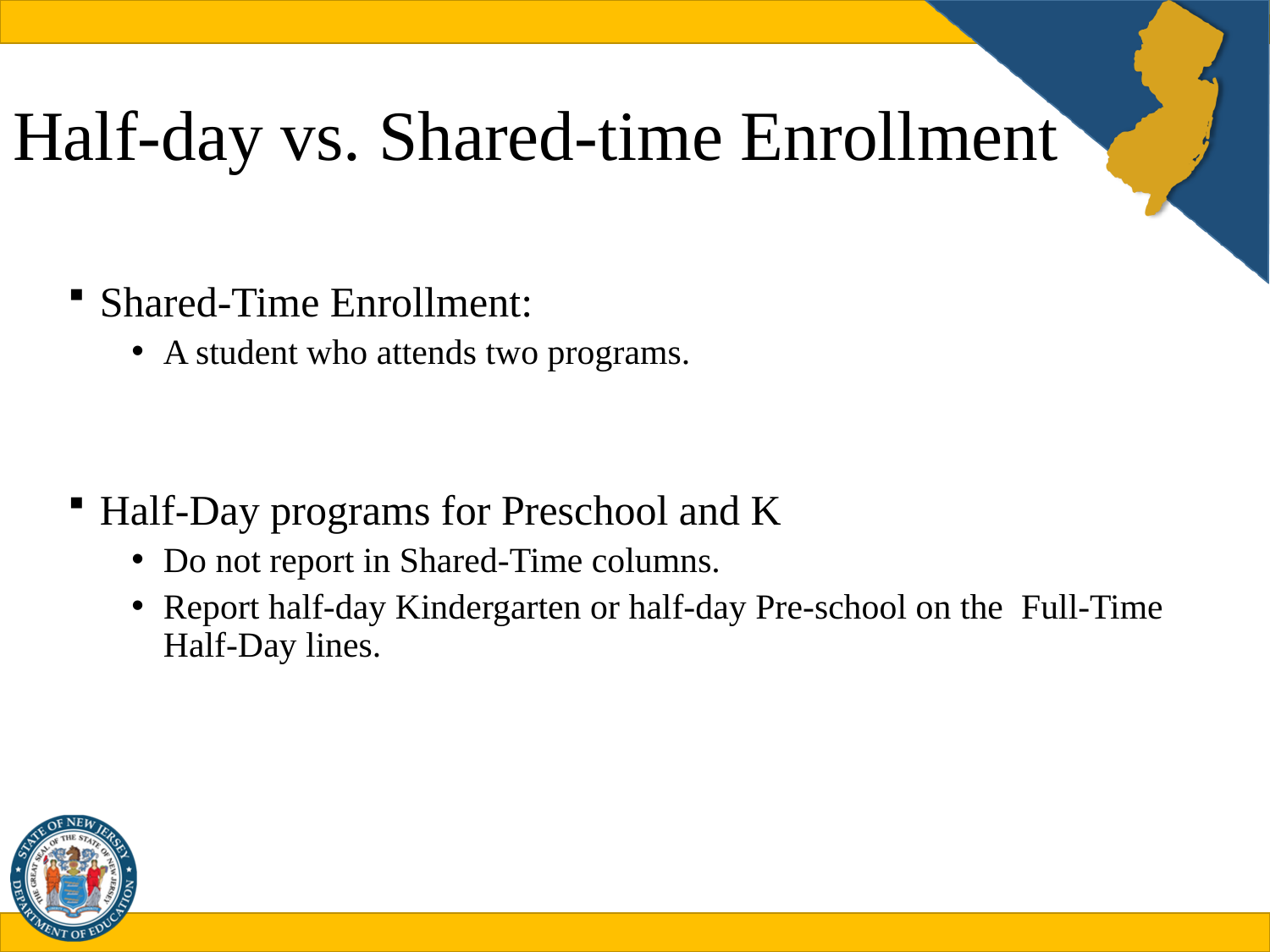

# Half-day vs. Shared-time Enrollment
Shared-Time Enrollment:
A student who attends two programs.

Half-Day programs for Preschool and K
Do not report in Shared-Time columns.
Report half-day Kindergarten or half-day Pre-school on the  Full-Time Half-Day lines.